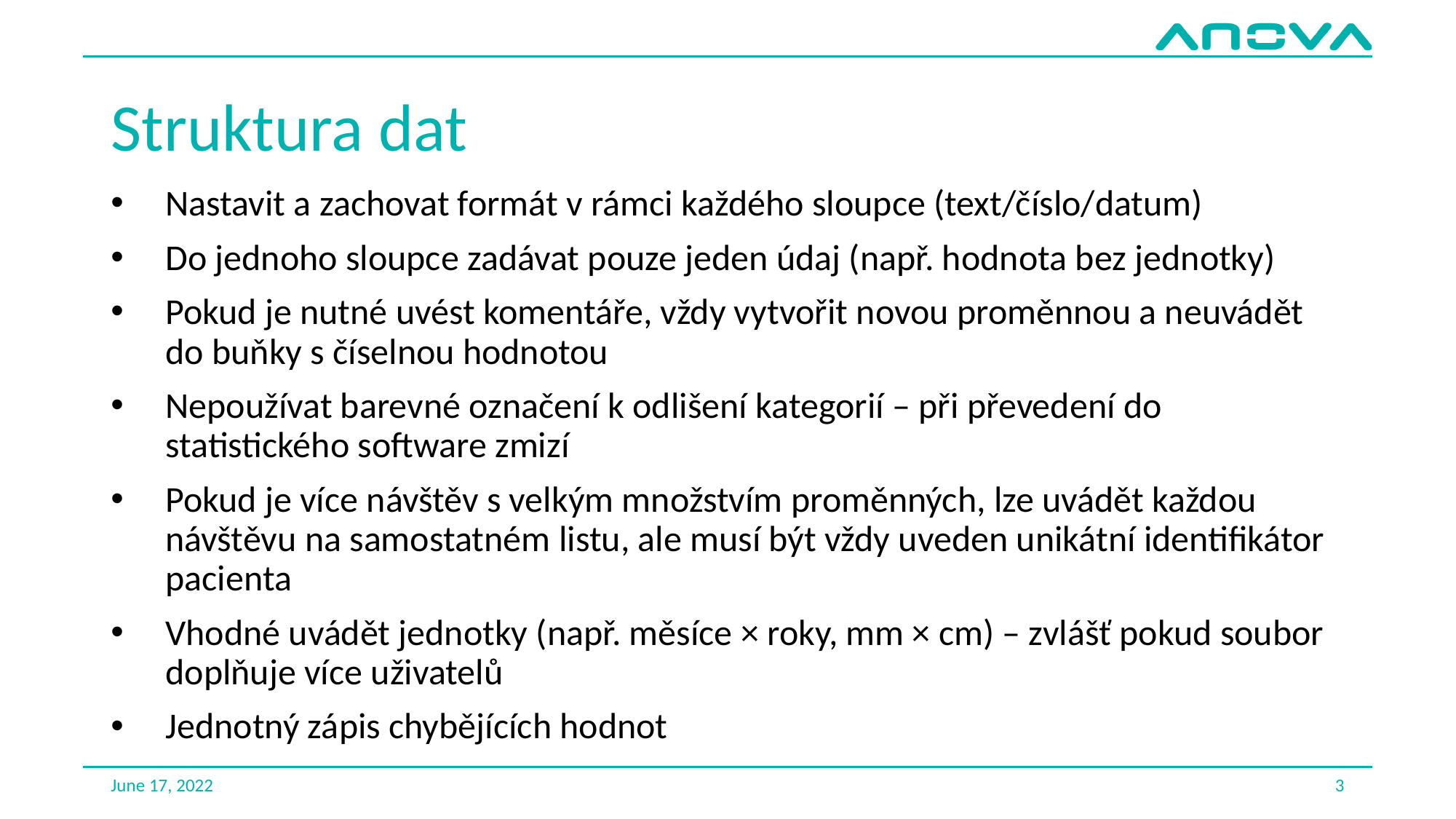

# Struktura dat
Nastavit a zachovat formát v rámci každého sloupce (text/číslo/datum)
Do jednoho sloupce zadávat pouze jeden údaj (např. hodnota bez jednotky)
Pokud je nutné uvést komentáře, vždy vytvořit novou proměnnou a neuvádět do buňky s číselnou hodnotou
Nepoužívat barevné označení k odlišení kategorií – při převedení do statistického software zmizí
Pokud je více návštěv s velkým množstvím proměnných, lze uvádět každou návštěvu na samostatném listu, ale musí být vždy uveden unikátní identifikátor pacienta
Vhodné uvádět jednotky (např. měsíce × roky, mm × cm) – zvlášť pokud soubor doplňuje více uživatelů
Jednotný zápis chybějících hodnot
June 17, 2022
3